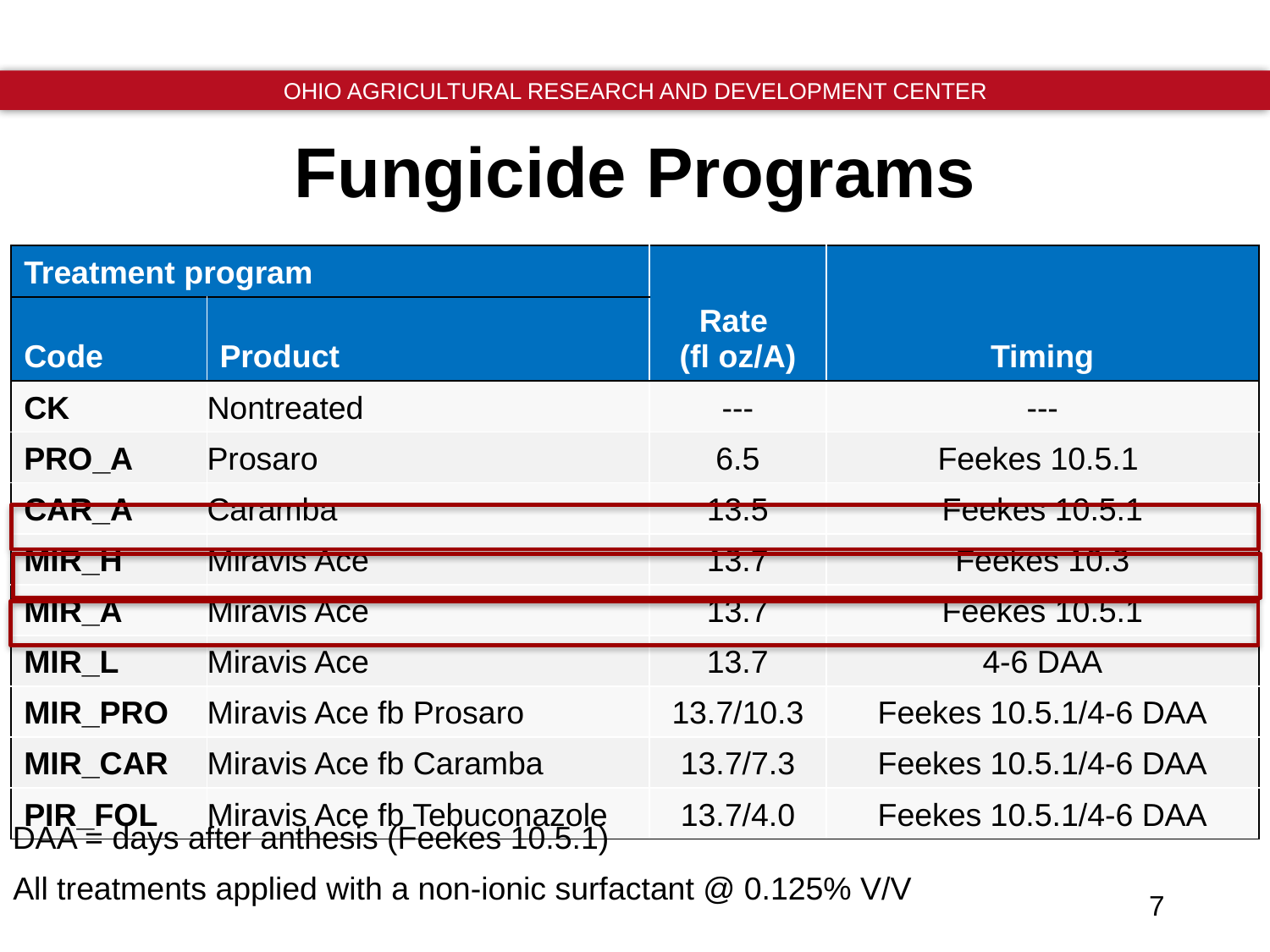

# Fungicide Programs
| Treatment program | Treatment Program | Rate (fl oz/A) | Timing |
| --- | --- | --- | --- |
| Code | Product |  |  |
| CK | Nontreated | --- | --- |
| PRO\_A | Prosaro | 6.5 | Feekes 10.5.1 |
| CAR\_A | Caramba | 13.5 | Feekes 10.5.1 |
| MIR\_H | Miravis Ace | 13.7 | Feekes 10.3 |
| MIR\_A | Miravis Ace | 13.7 | Feekes 10.5.1 |
| MIR\_L | Miravis Ace | 13.7 | 4-6 DAA |
| MIR\_PRO | Miravis Ace fb Prosaro | 13.7/10.3 | Feekes 10.5.1/4-6 DAA |
| MIR\_CAR | Miravis Ace fb Caramba | 13.7/7.3 | Feekes 10.5.1/4-6 DAA |
| PIR\_FOL | Miravis Ace fb Tebuconazole | 13.7/4.0 | Feekes 10.5.1/4-6 DAA |

DAA = days after anthesis (Feekes 10.5.1)
All treatments applied with a non-ionic surfactant @ 0.125% V/V